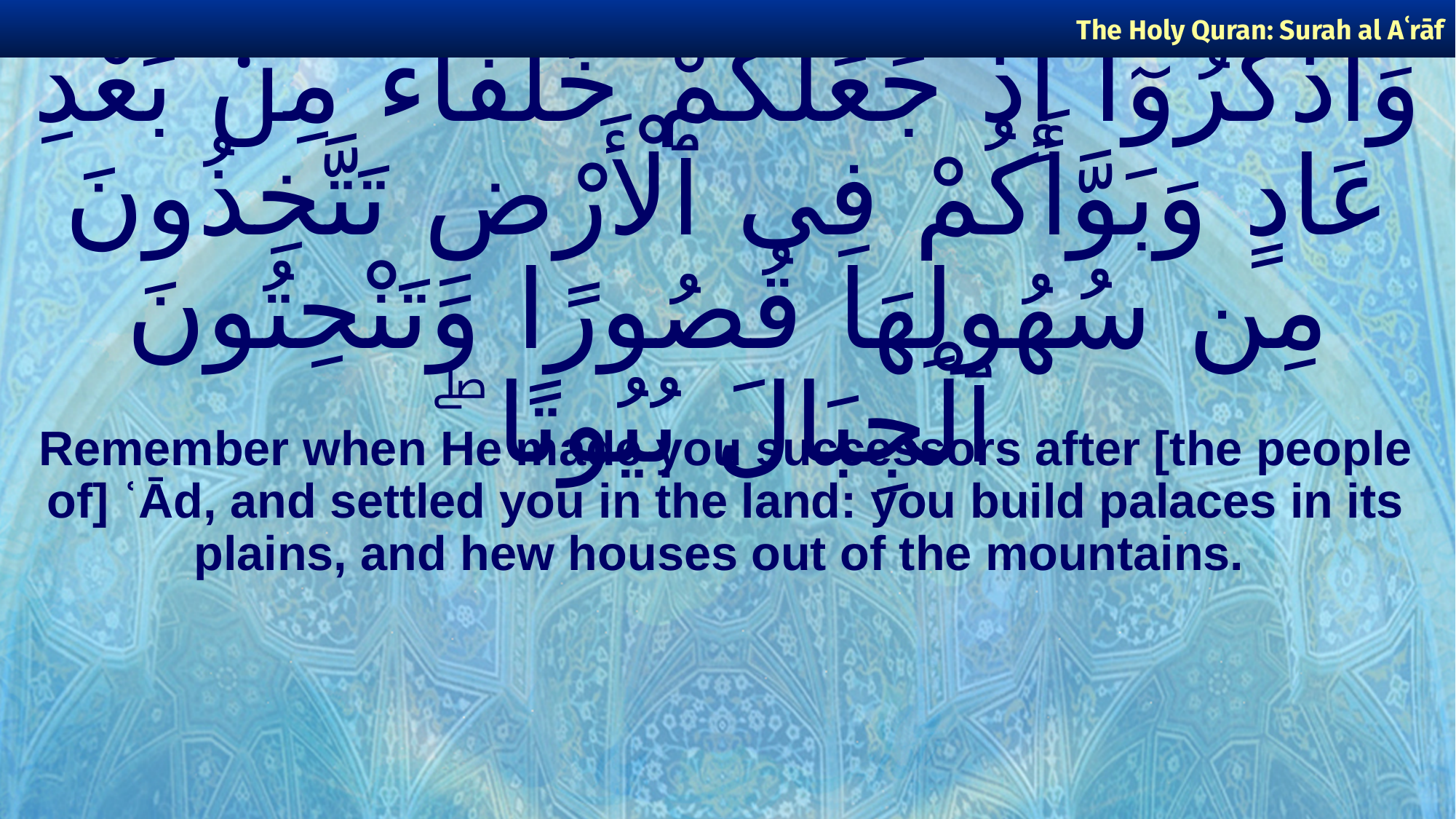

The Holy Quran: Surah al­ Aʿrāf
# وَٱذْكُرُوٓا۟ إِذْ جَعَلَكُمْ خُلَفَآءَ مِنۢ بَعْدِ عَادٍ وَبَوَّأَكُمْ فِى ٱلْأَرْضِ تَتَّخِذُونَ مِن سُهُولِهَا قُصُورًا وَتَنْحِتُونَ ٱلْجِبَالَ بُيُوتًا ۖ
Remember when He made you successors after [the people of] ʿĀd, and settled you in the land: you build palaces in its plains, and hew houses out of the mountains.